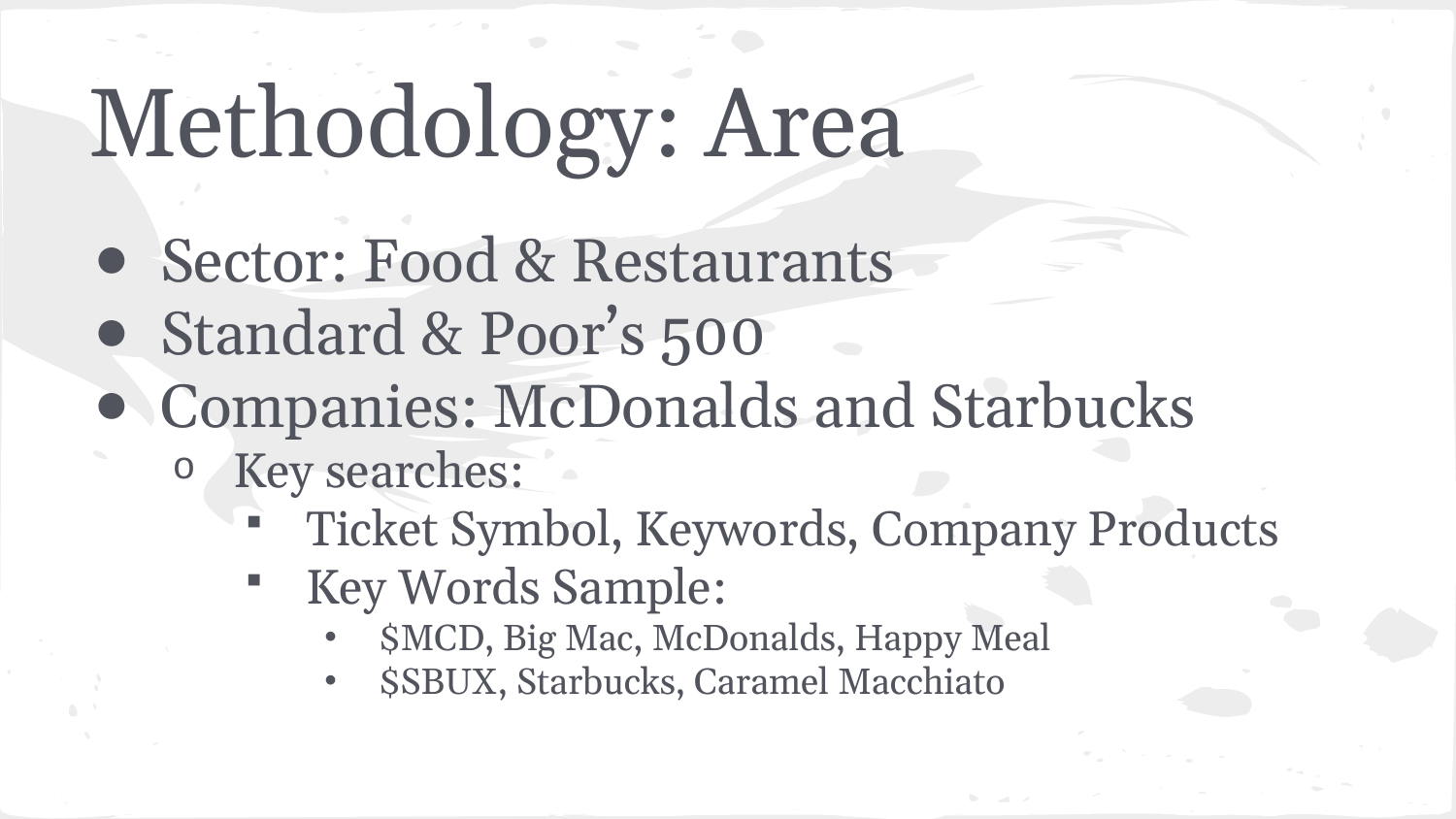

# Methodology: Area
Sector: Food & Restaurants
Standard & Poor’s 500
Companies: McDonalds and Starbucks
Key searches:
Ticket Symbol, Keywords, Company Products
Key Words Sample:
$MCD, Big Mac, McDonalds, Happy Meal
$SBUX, Starbucks, Caramel Macchiato